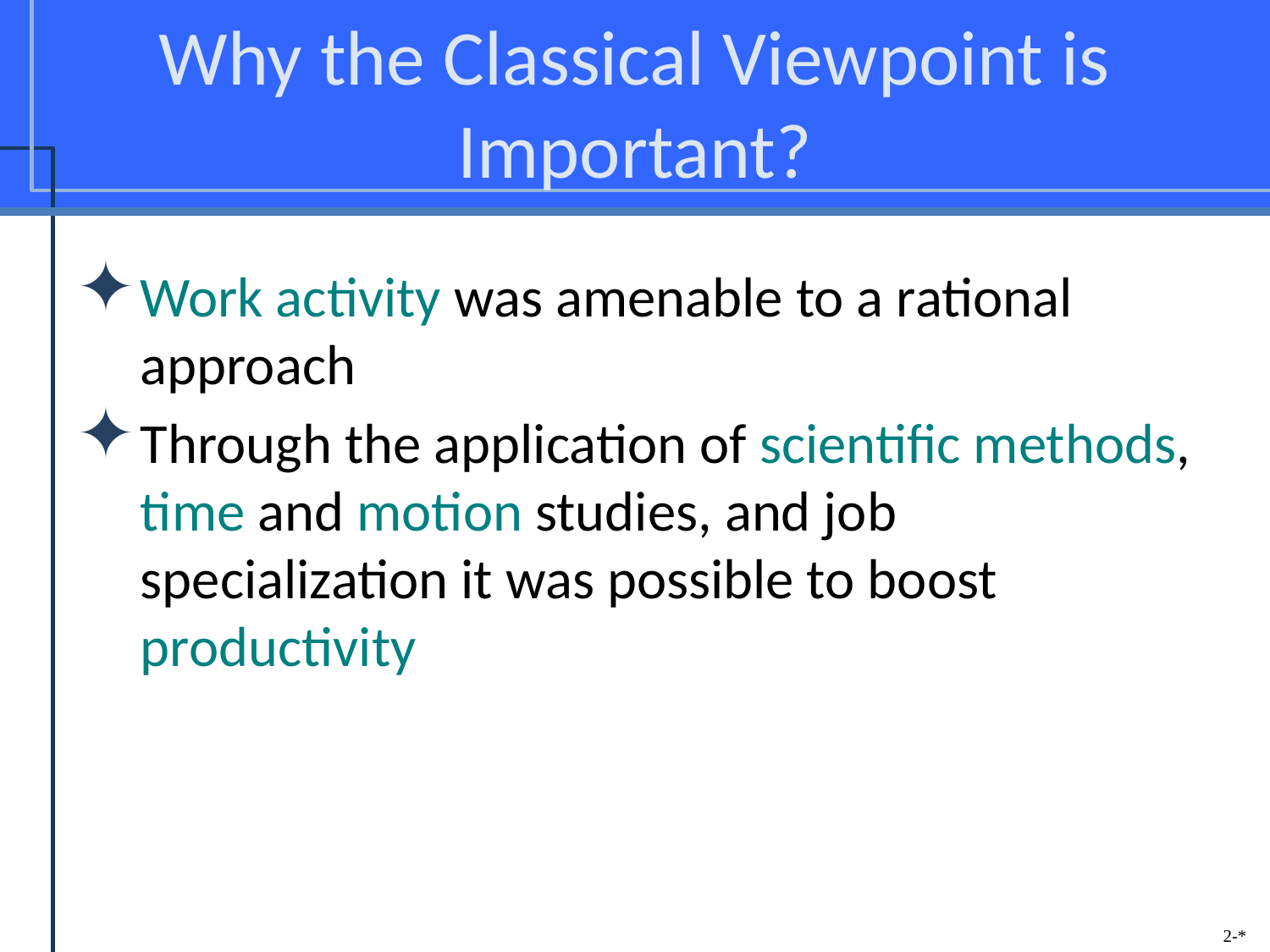

# Why the Classical Viewpoint is Important?
Work activity was amenable to a rational approach
Through the application of scientific methods, time and motion studies, and job specialization it was possible to boost productivity